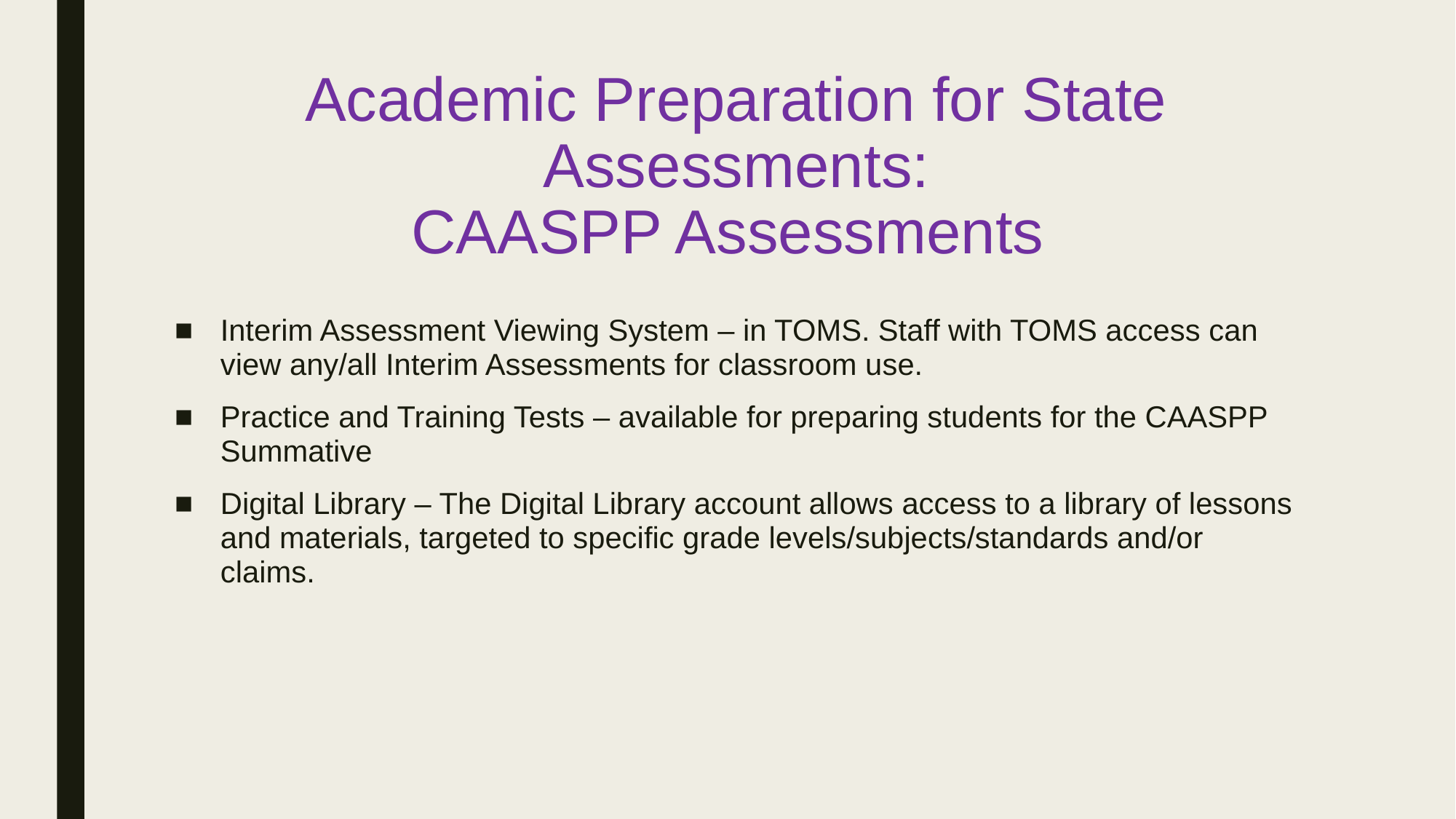

# Academic Preparation for State Assessments: CAASPP Assessments
Interim Assessment Viewing System – in TOMS. Staff with TOMS access can view any/all Interim Assessments for classroom use.
Practice and Training Tests – available for preparing students for the CAASPP Summative
Digital Library – The Digital Library account allows access to a library of lessons and materials, targeted to specific grade levels/subjects/standards and/or claims.